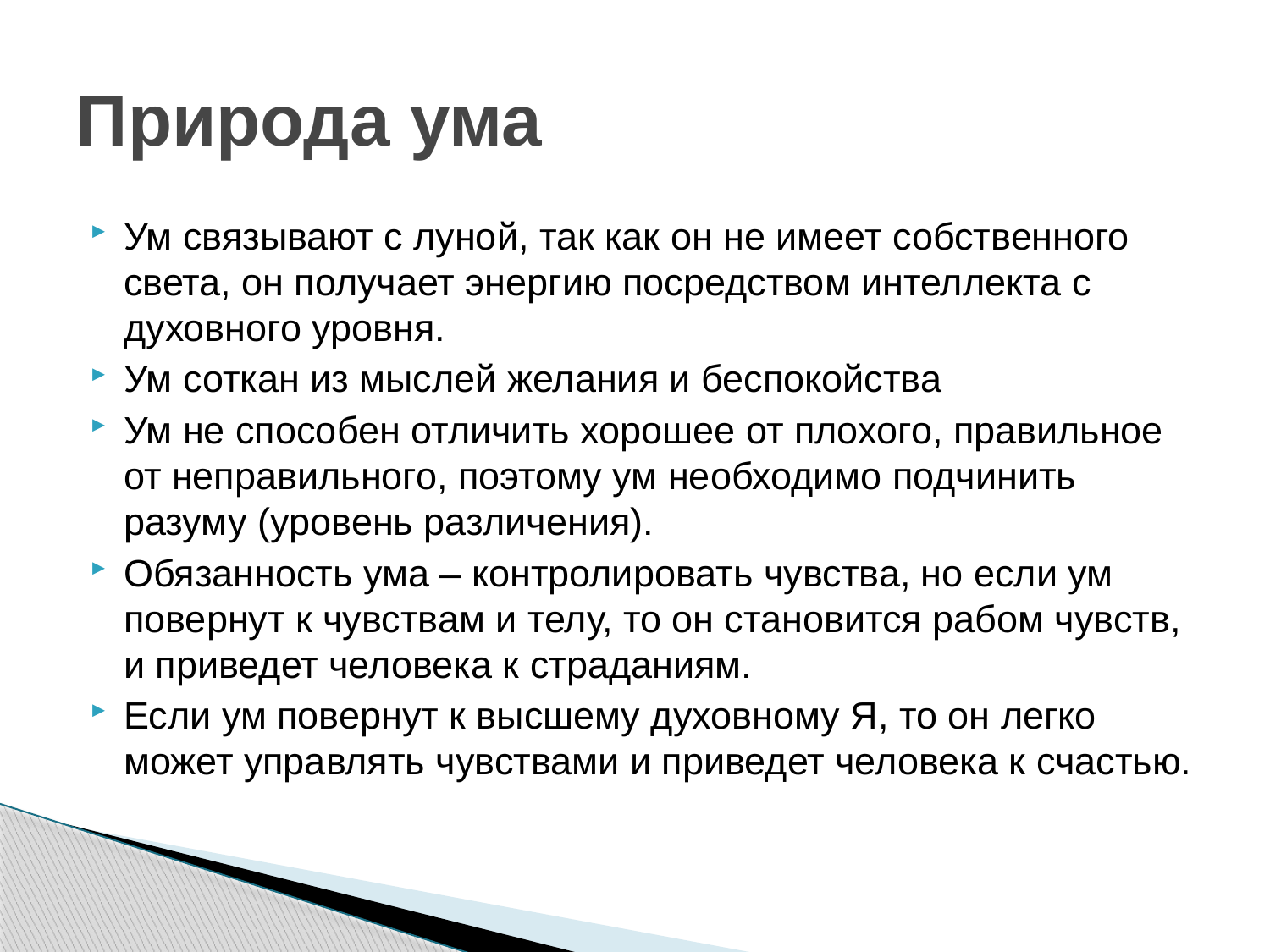

# Природа ума
Ум связывают с луной, так как он не имеет собственного света, он получает энергию посредством интеллекта с духовного уровня.
Ум соткан из мыслей желания и беспокойства
Ум не способен отличить хорошее от плохого, правильное от неправильного, поэтому ум необходимо подчинить разуму (уровень различения).
Обязанность ума – контролировать чувства, но если ум повернут к чувствам и телу, то он становится рабом чувств, и приведет человека к страданиям.
Если ум повернут к высшему духовному Я, то он легко может управлять чувствами и приведет человека к счастью.